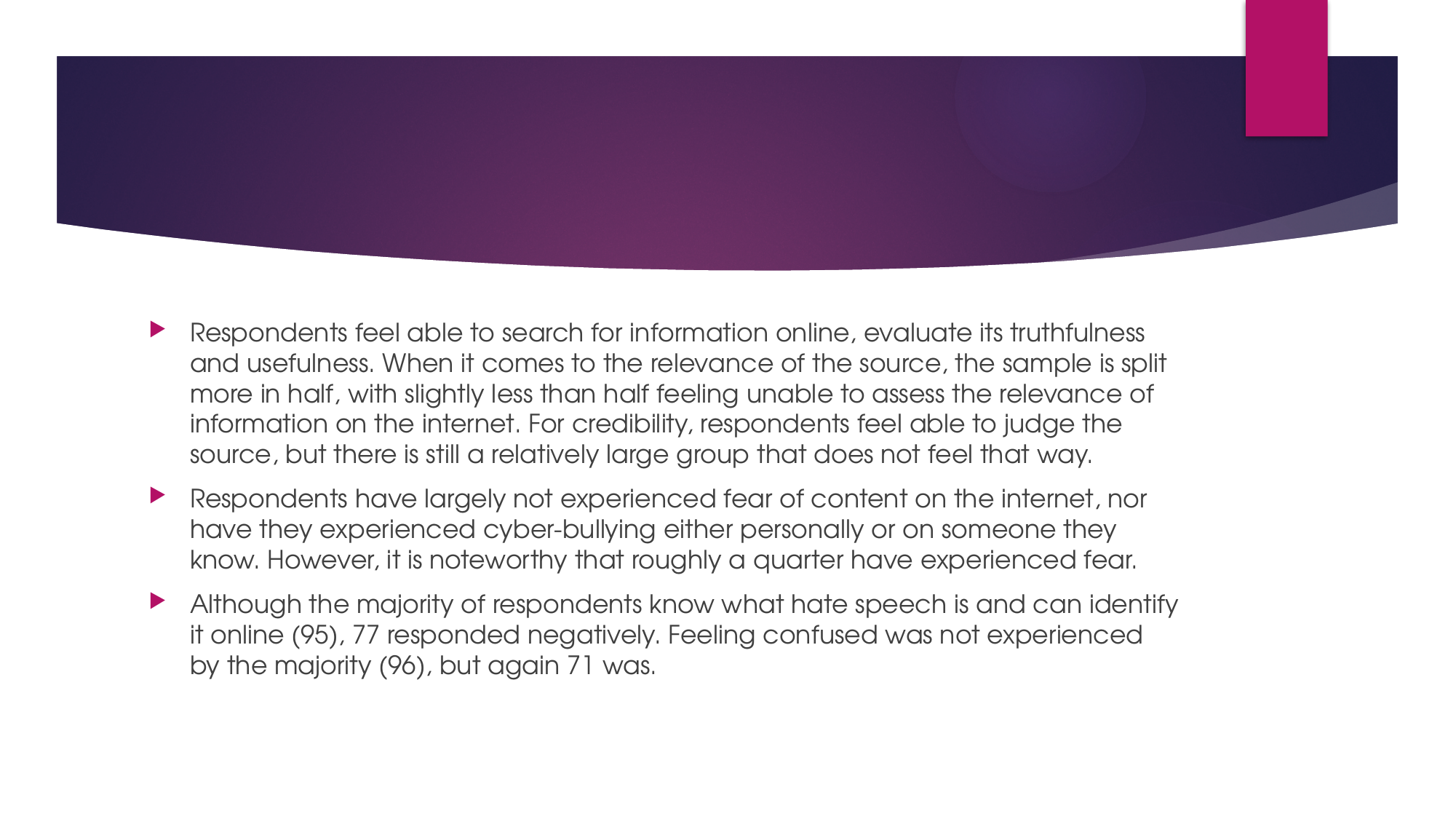

#
Respondents feel able to search for information online, evaluate its truthfulness and usefulness. When it comes to the relevance of the source, the sample is split more in half, with slightly less than half feeling unable to assess the relevance of information on the internet. For credibility, respondents feel able to judge the source, but there is still a relatively large group that does not feel that way.
Respondents have largely not experienced fear of content on the internet, nor have they experienced cyber-bullying either personally or on someone they know. However, it is noteworthy that roughly a quarter have experienced fear.
Although the majority of respondents know what hate speech is and can identify it online (95), 77 responded negatively. Feeling confused was not experienced by the majority (96), but again 71 was.